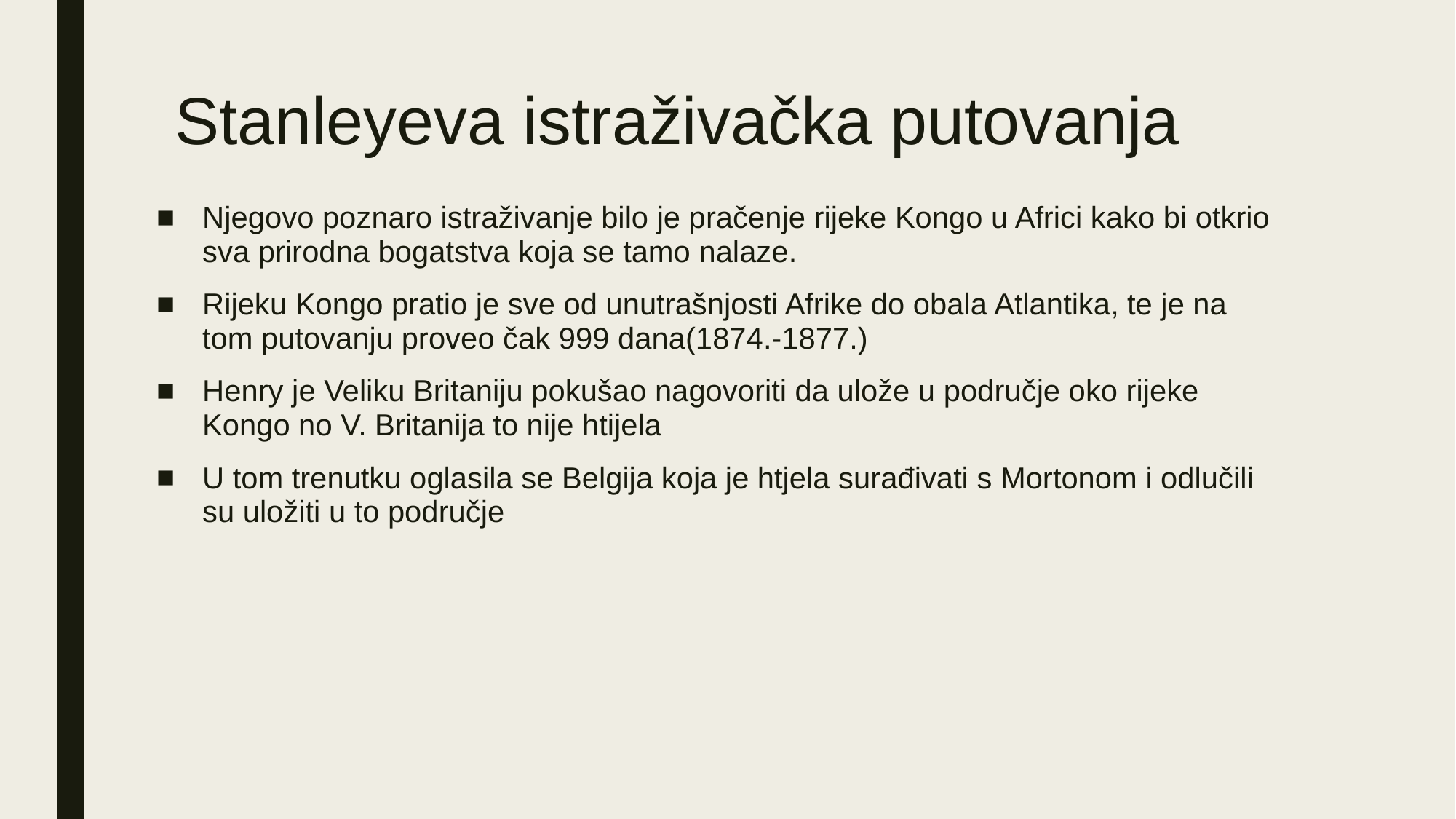

# Stanleyeva istraživačka putovanja
Njegovo poznaro istraživanje bilo je pračenje rijeke Kongo u Africi kako bi otkrio sva prirodna bogatstva koja se tamo nalaze.
Rijeku Kongo pratio je sve od unutrašnjosti Afrike do obala Atlantika, te je na tom putovanju proveo čak 999 dana(1874.-1877.)
Henry je Veliku Britaniju pokušao nagovoriti da ulože u područje oko rijeke Kongo no V. Britanija to nije htijela
U tom trenutku oglasila se Belgija koja je htjela surađivati s Mortonom i odlučili su uložiti u to područje